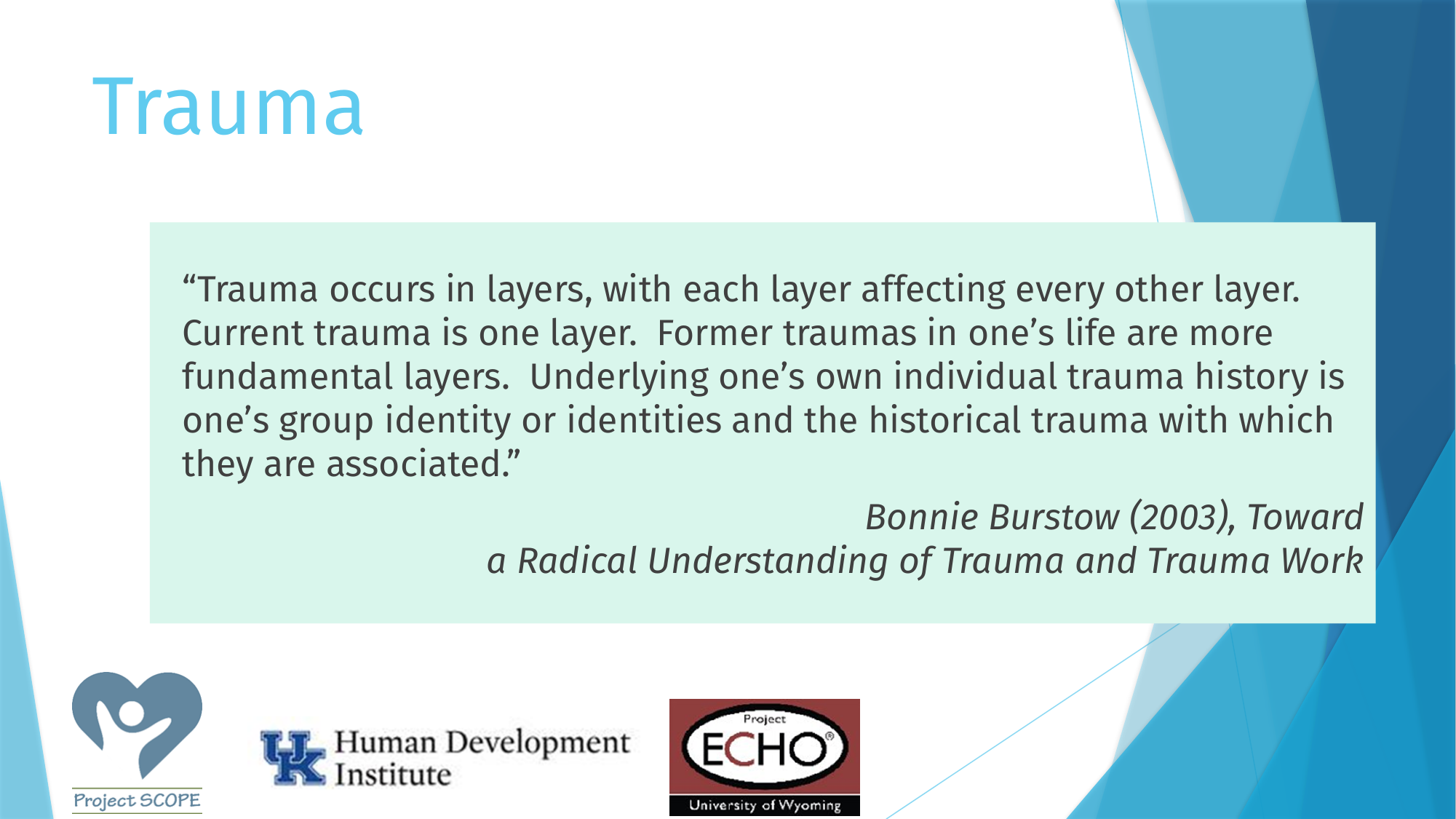

# Trauma
“Trauma occurs in layers, with each layer affecting every other layer.  Current trauma is one layer.  Former traumas in one’s life are more fundamental layers.  Underlying one’s own individual trauma history is one’s group identity or identities and the historical trauma with which they are associated.”
						Bonnie Burstow (2003), Toward a Radical Understanding of Trauma and Trauma Work